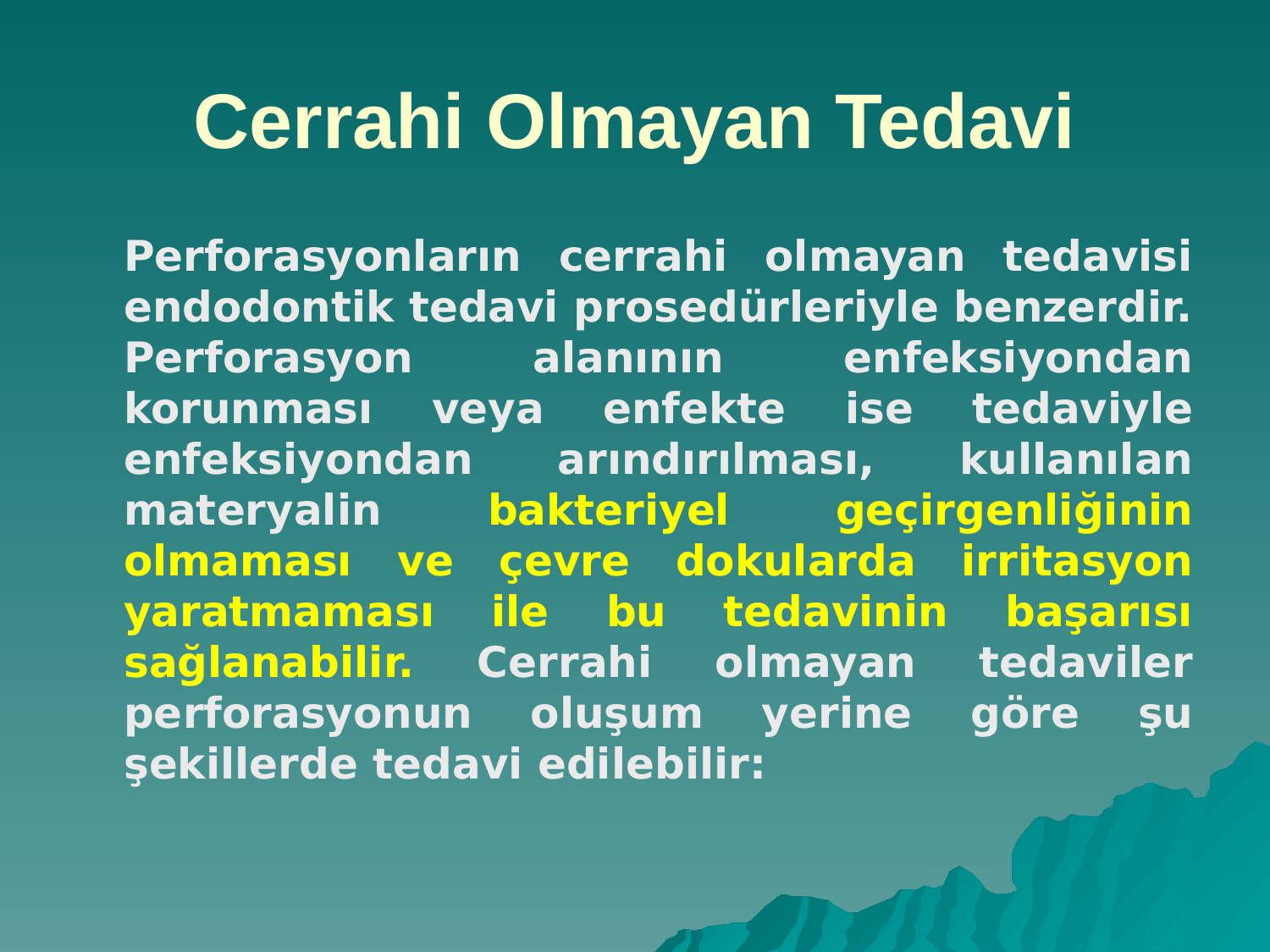

# Cerrahi Olmayan Tedavi
	Perforasyonların cerrahi olmayan tedavisi endodontik tedavi prosedürleriyle benzerdir. Perforasyon alanının enfeksiyondan korunması veya enfekte ise tedaviyle enfeksiyondan arındırılması, kullanılan materyalin bakteriyel geçirgenliğinin olmaması ve çevre dokularda irritasyon yaratmaması ile bu tedavinin başarısı sağlanabilir. Cerrahi olmayan tedaviler perforasyonun oluşum yerine göre şu şekillerde tedavi edilebilir: